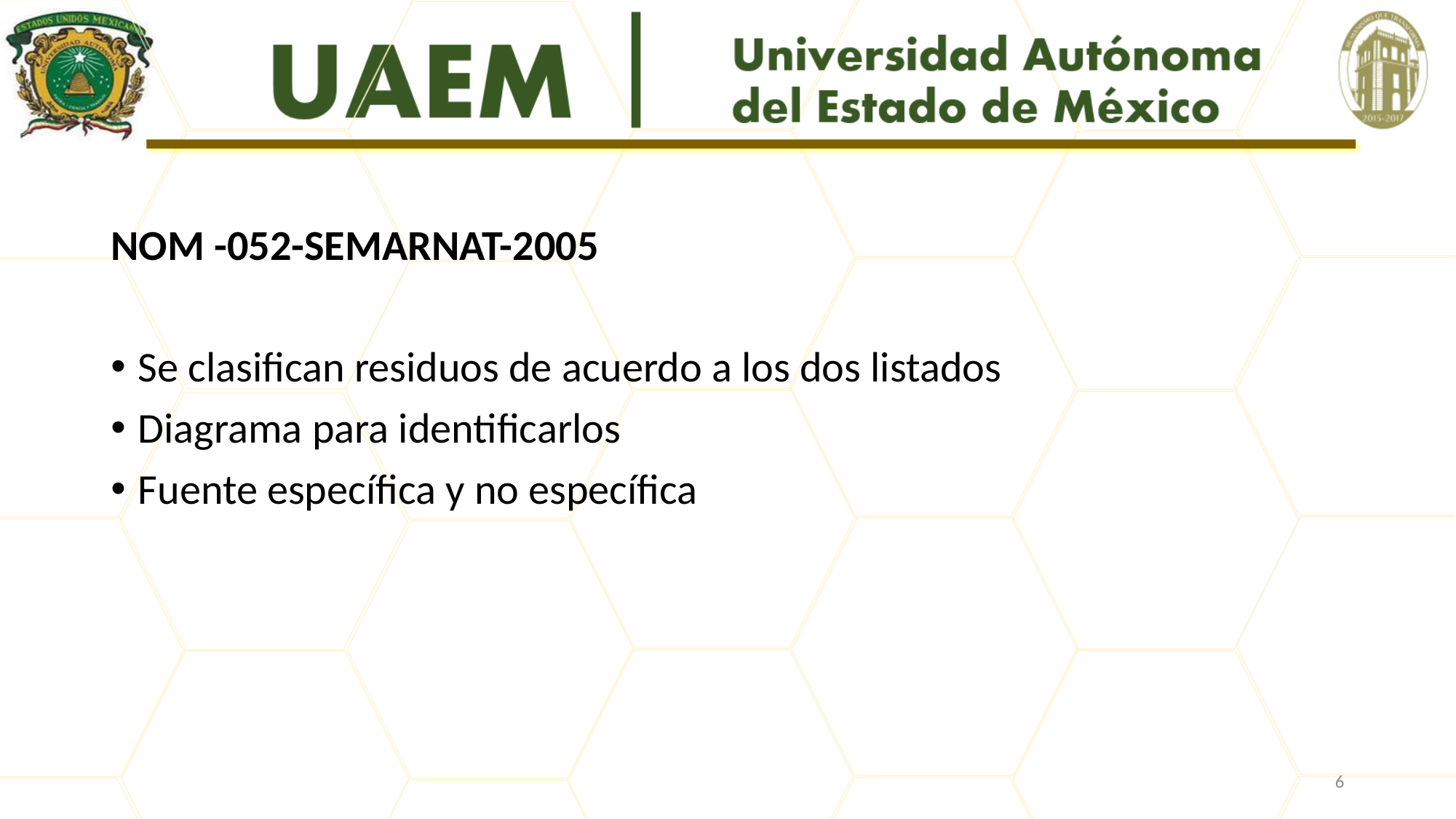

#
NOM -052-SEMARNAT-2005

Se clasifican residuos de acuerdo a los dos listados
Diagrama para identificarlos
Fuente específica y no específica

6